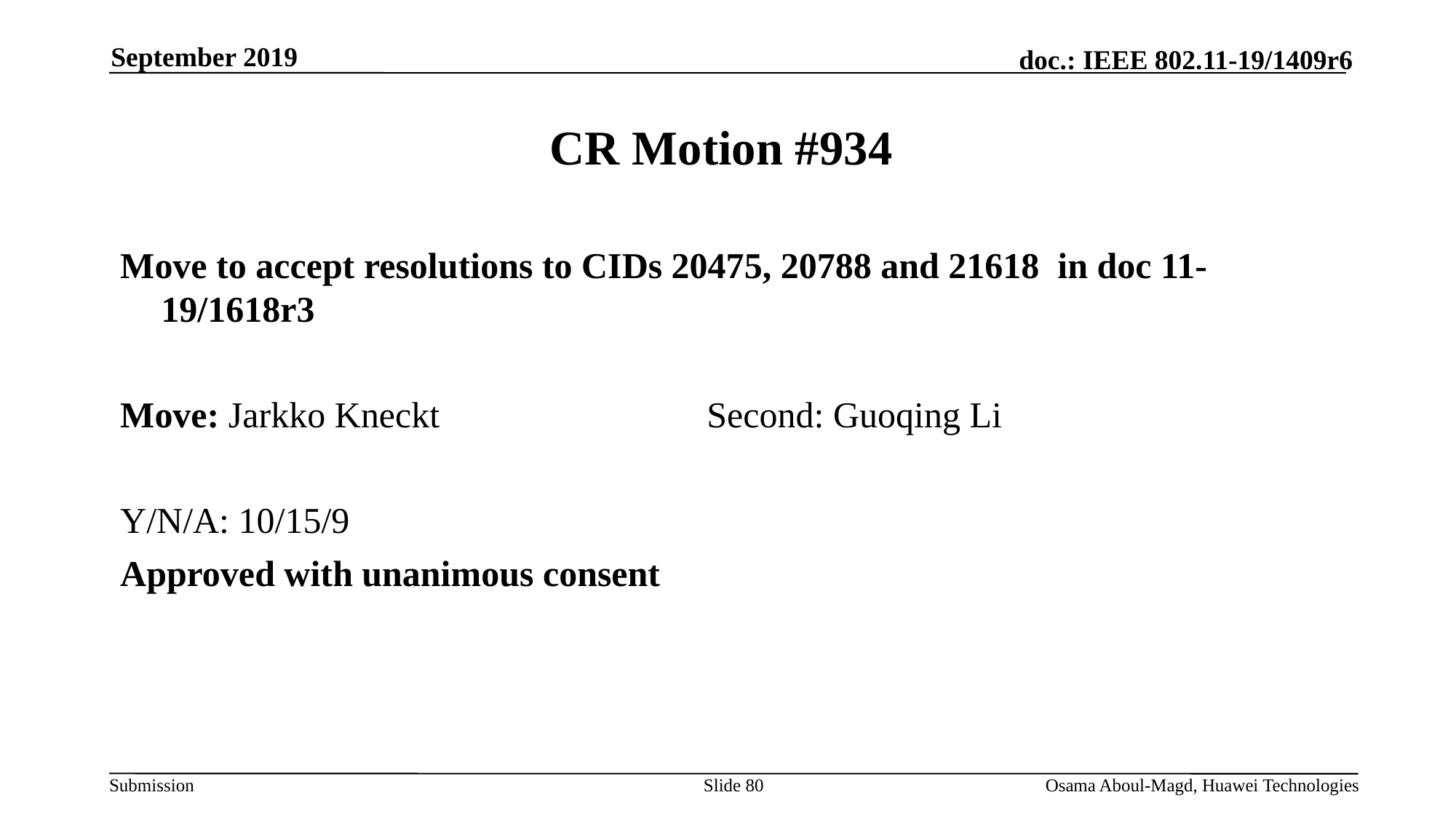

September 2019
# CR Motion #934
Move to accept resolutions to CIDs 20475, 20788 and 21618  in doc 11-19/1618r3

Move: Jarkko Kneckt			Second: Guoqing Li

Y/N/A: 10/15/9
Approved with unanimous consent
Slide 80
Osama Aboul-Magd, Huawei Technologies